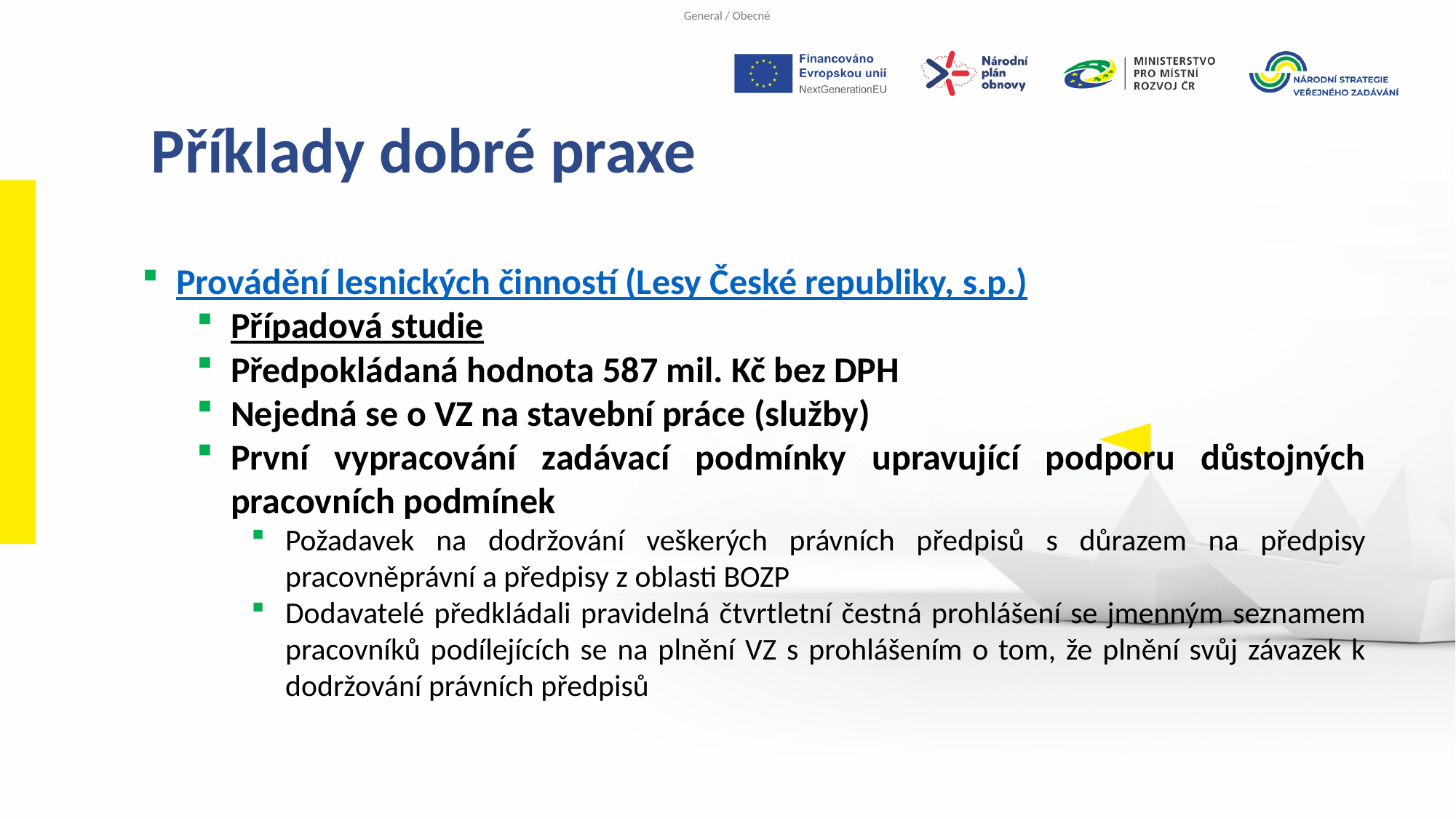

Příklady dobré praxe

Provádění lesnických činností (Lesy České republiky, s.p.)
Případová studie
Předpokládaná hodnota 587 mil. Kč bez DPH
Nejedná se o VZ na stavební práce (služby)
První vypracování zadávací podmínky upravující podporu důstojných pracovních podmínek
Požadavek na dodržování veškerých právních předpisů s důrazem na předpisy pracovněprávní a předpisy z oblasti BOZP
Dodavatelé předkládali pravidelná čtvrtletní čestná prohlášení se jmenným seznamem pracovníků podílejících se na plnění VZ s prohlášením o tom, že plnění svůj závazek k dodržování právních předpisů